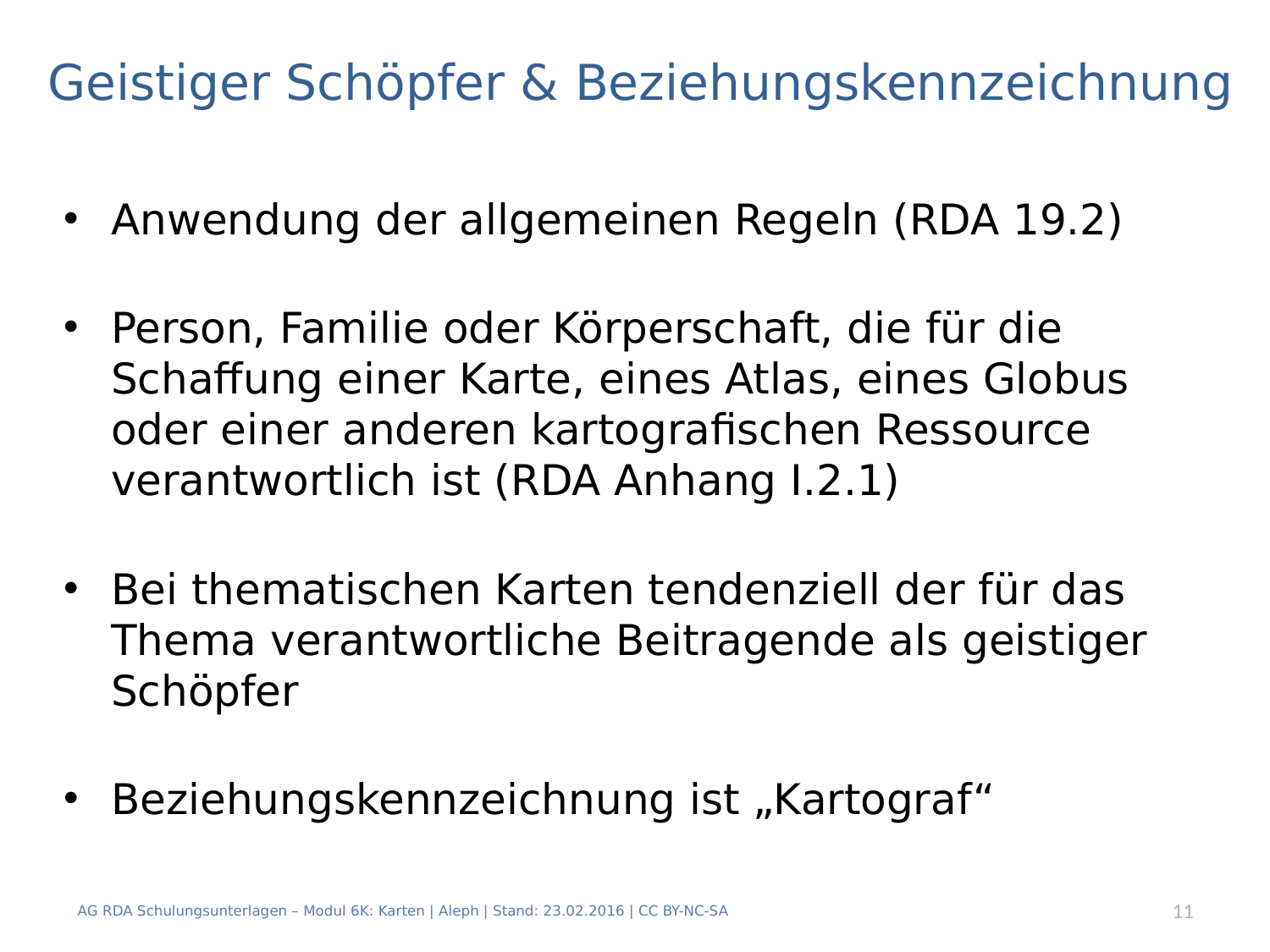

# Geistiger Schöpfer & Beziehungskennzeichnung
Anwendung der allgemeinen Regeln (RDA 19.2)

Person, Familie oder Körperschaft, die für die Schaffung einer Karte, eines Atlas, eines Globus oder einer anderen kartografischen Ressource verantwortlich ist (RDA Anhang I.2.1)

Bei thematischen Karten tendenziell der für das Thema verantwortliche Beitragende als geistiger Schöpfer

Beziehungskennzeichnung ist „Kartograf“
AG RDA Schulungsunterlagen – Modul 6K: Karten | Aleph | Stand: 23.02.2016 | CC BY-NC-SA
11